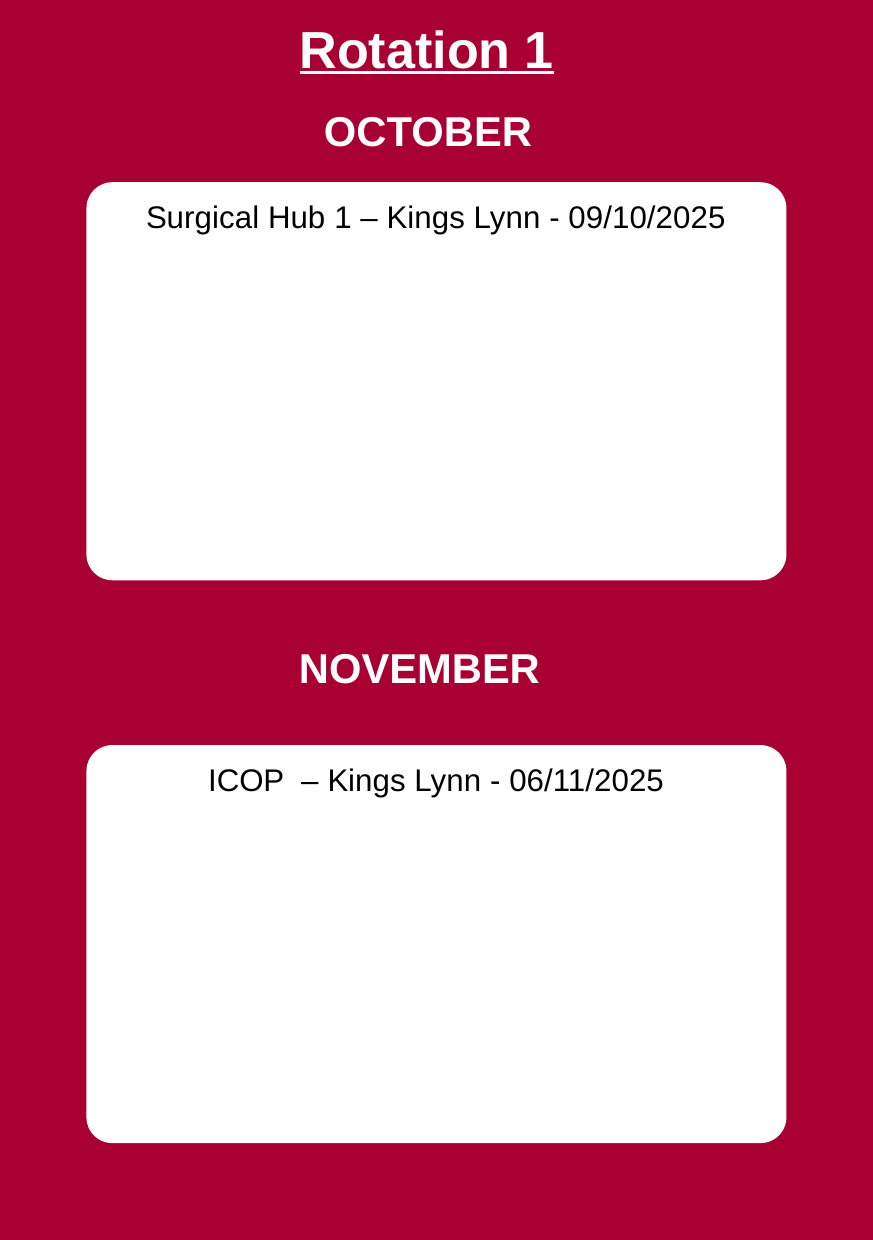

Rotation 1
OCTOBER
Surgical Hub 1 – Kings Lynn - 09/10/2025
NOVEMBER
ICOP  – Kings Lynn - 06/11/2025